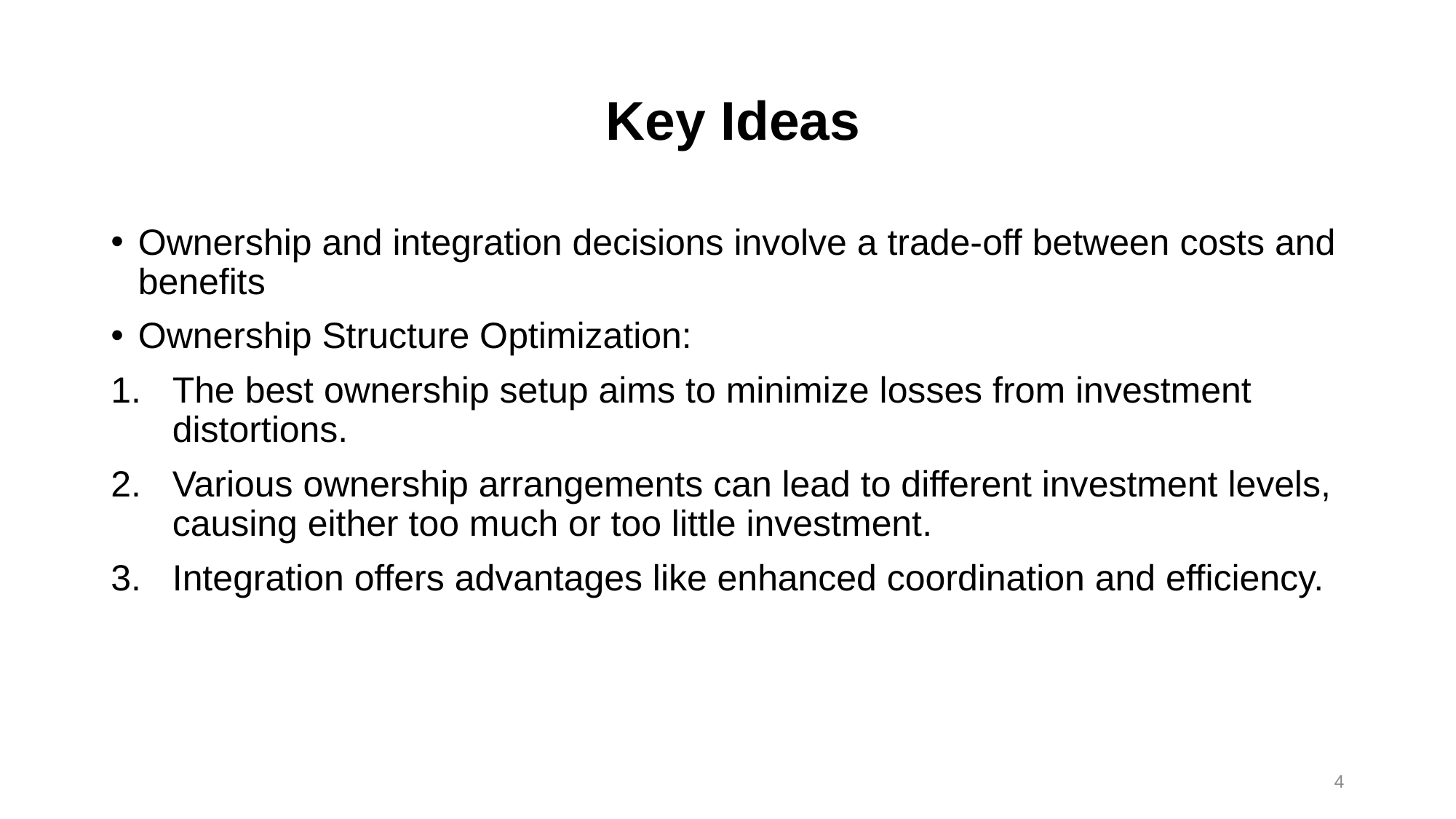

# Key Ideas
Ownership and integration decisions involve a trade-off between costs and benefits
Ownership Structure Optimization:
The best ownership setup aims to minimize losses from investment distortions.
Various ownership arrangements can lead to different investment levels, causing either too much or too little investment.
Integration offers advantages like enhanced coordination and efficiency.
4